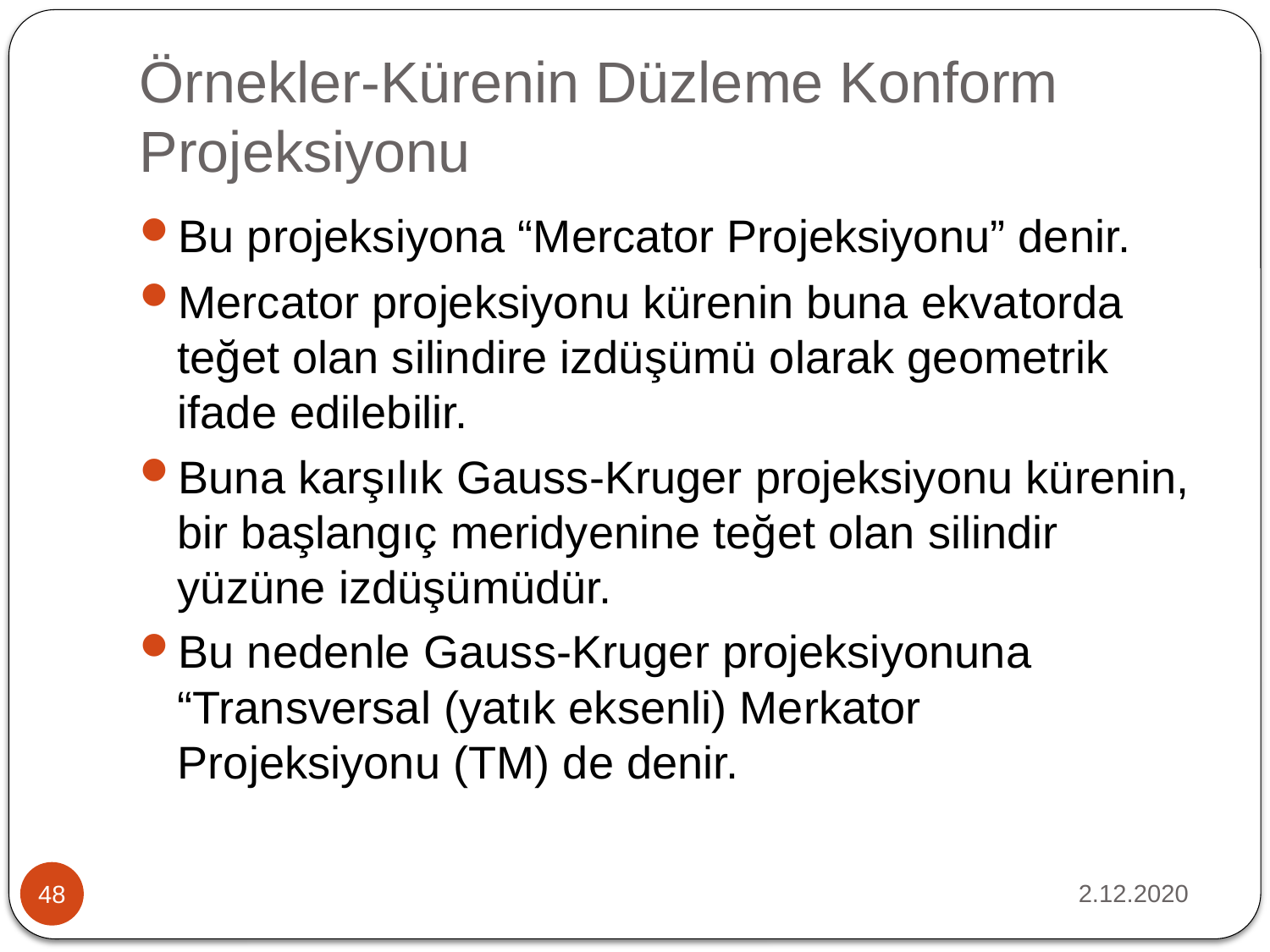

# Örnekler-Kürenin Düzleme Konform Projeksiyonu
Bu projeksiyona “Mercator Projeksiyonu” denir.
Mercator projeksiyonu kürenin buna ekvatorda teğet olan silindire izdüşümü olarak geometrik ifade edilebilir.
Buna karşılık Gauss-Kruger projeksiyonu kürenin, bir başlangıç meridyenine teğet olan silindir yüzüne izdüşümüdür.
Bu nedenle Gauss-Kruger projeksiyonuna “Transversal (yatık eksenli) Merkator Projeksiyonu (TM) de denir.
2.12.2020
48